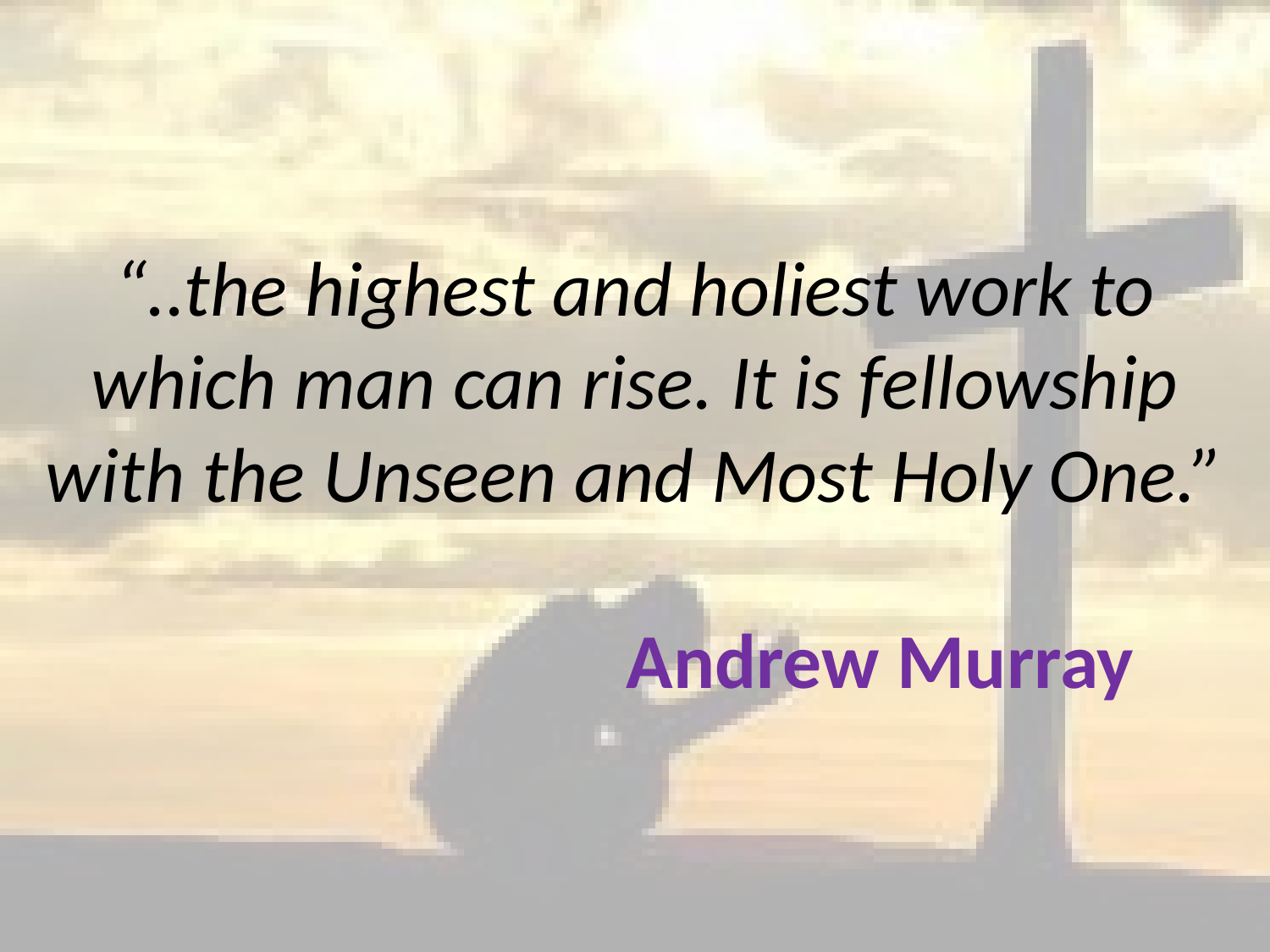

# “..the highest and holiest work to which man can rise. It is fellowship with the Unseen and Most Holy One.” Andrew Murray